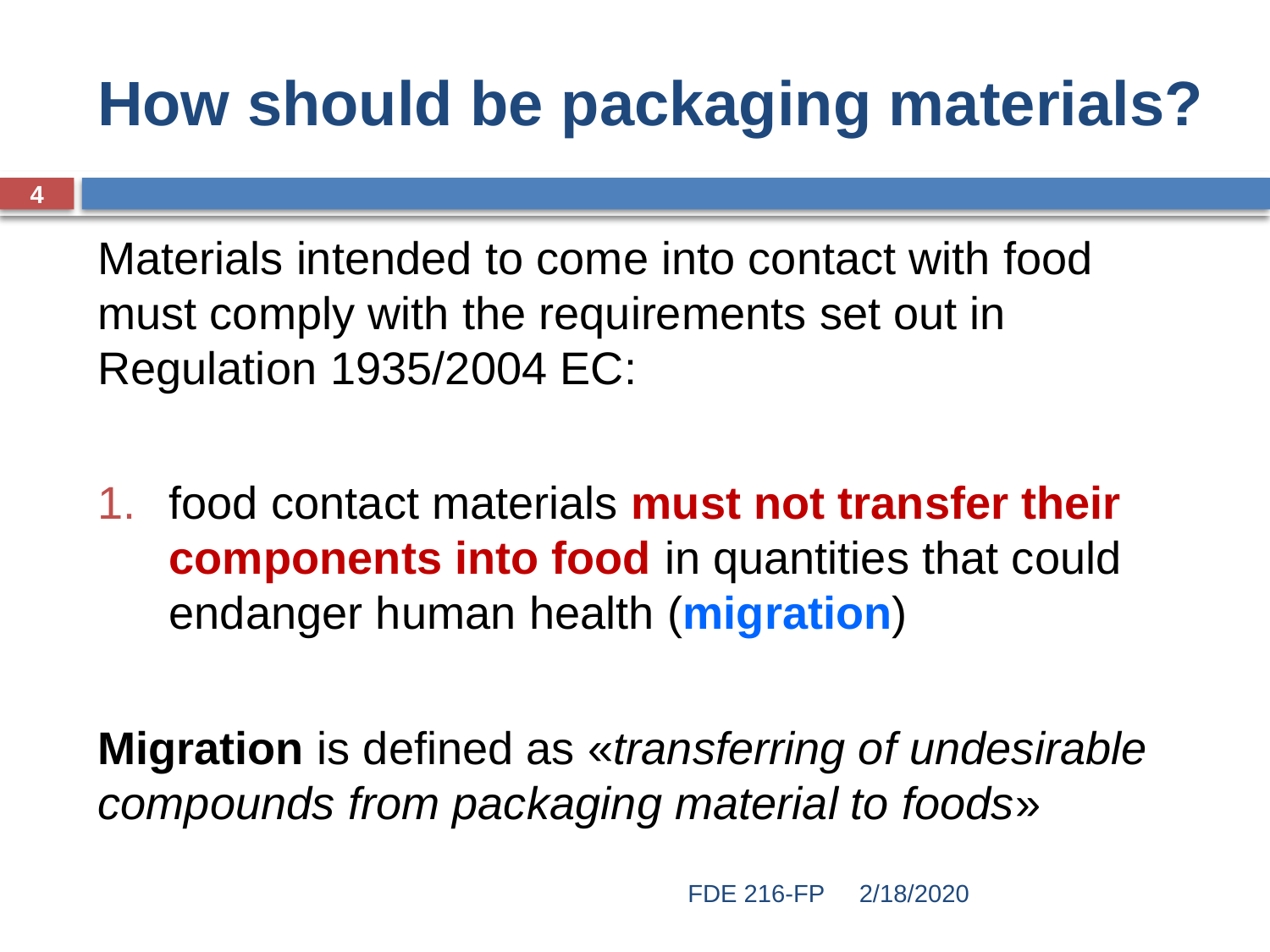

# How should be packaging materials?
4
Materials intended to come into contact with food must comply with the requirements set out in Regulation 1935/2004 EC:

food contact materials must not transfer their components into food in quantities that could endanger human health (migration)

Migration is defined as «transferring of undesirable compounds from packaging material to foods»
FDE 216-FP
2/18/2020